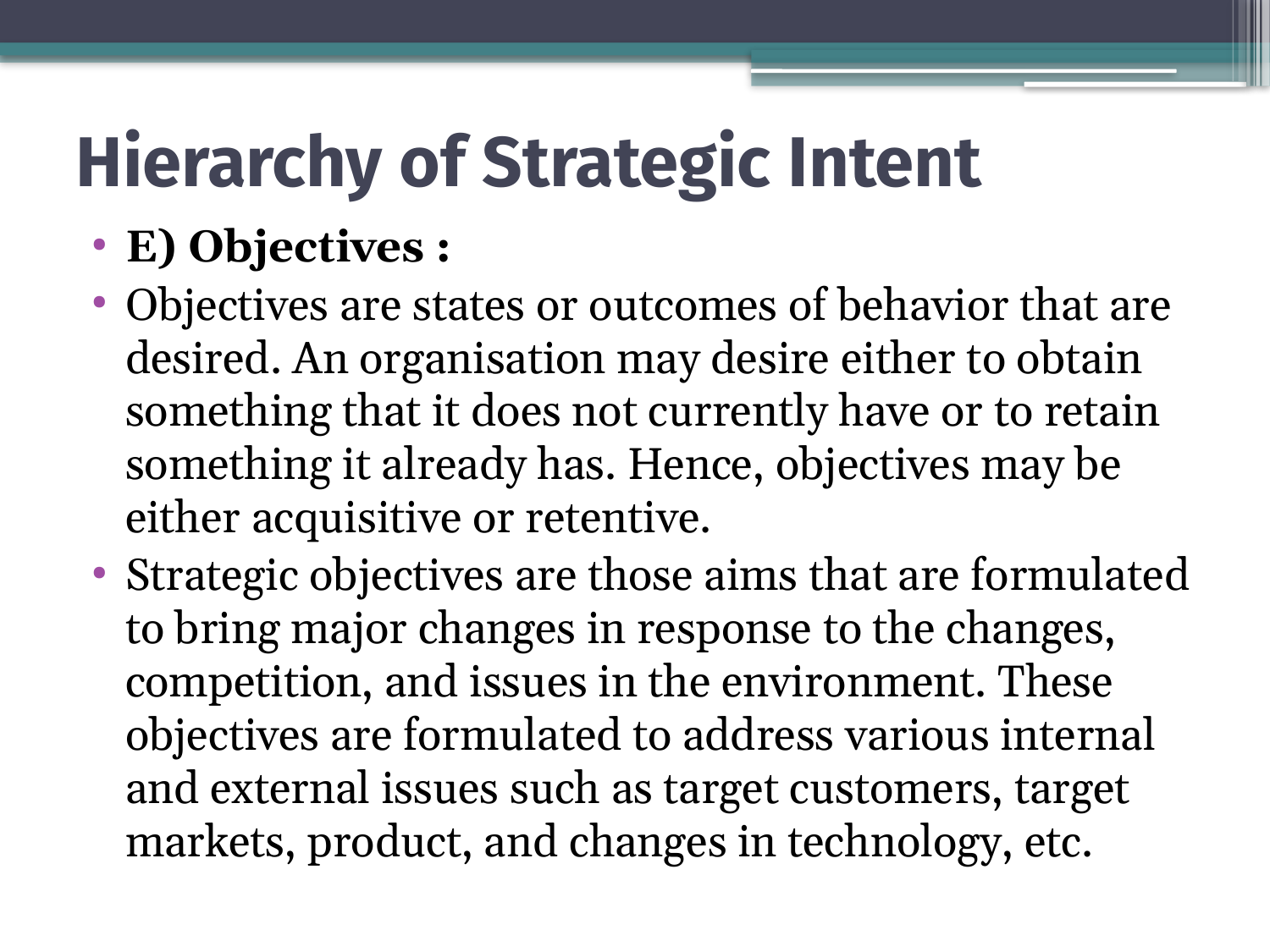

# Hierarchy of Strategic Intent
E) Objectives :
Objectives are states or outcomes of behavior that are desired. An organisation may desire either to obtain something that it does not currently have or to retain something it already has. Hence, objectives may be either acquisitive or retentive.
Strategic objectives are those aims that are formulated to bring major changes in response to the changes, competition, and issues in the environment. These objectives are formulated to address various internal and external issues such as target customers, target markets, product, and changes in technology, etc.